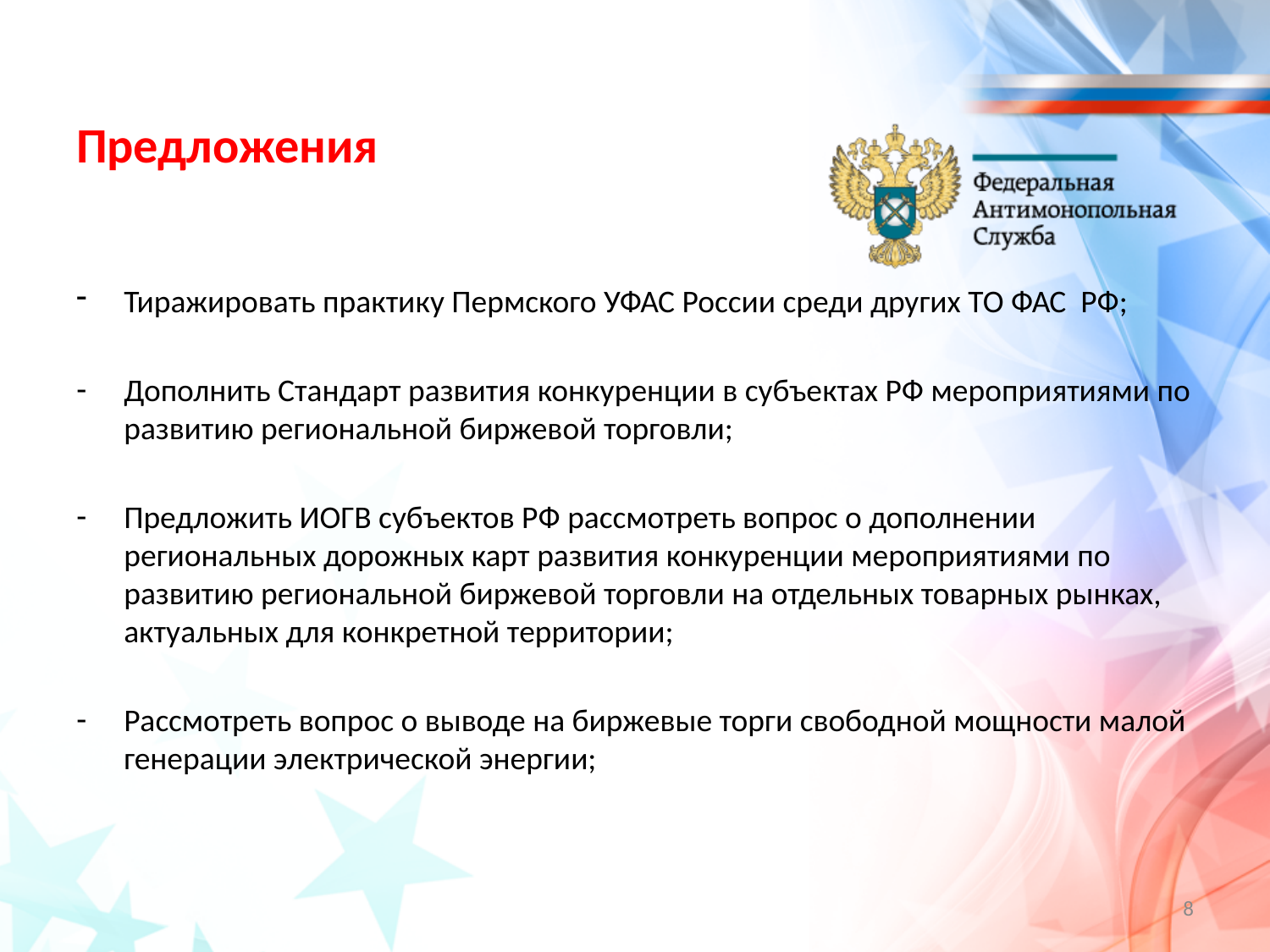

# Предложения
Тиражировать практику Пермского УФАС России среди других ТО ФАС  РФ;

Дополнить Стандарт развития конкуренции в субъектах РФ мероприятиями по развитию региональной биржевой торговли;

Предложить ИОГВ субъектов РФ рассмотреть вопрос о дополнении региональных дорожных карт развития конкуренции мероприятиями по развитию региональной биржевой торговли на отдельных товарных рынках, актуальных для конкретной территории;

Рассмотреть вопрос о выводе на биржевые торги свободной мощности малой генерации электрической энергии;

8